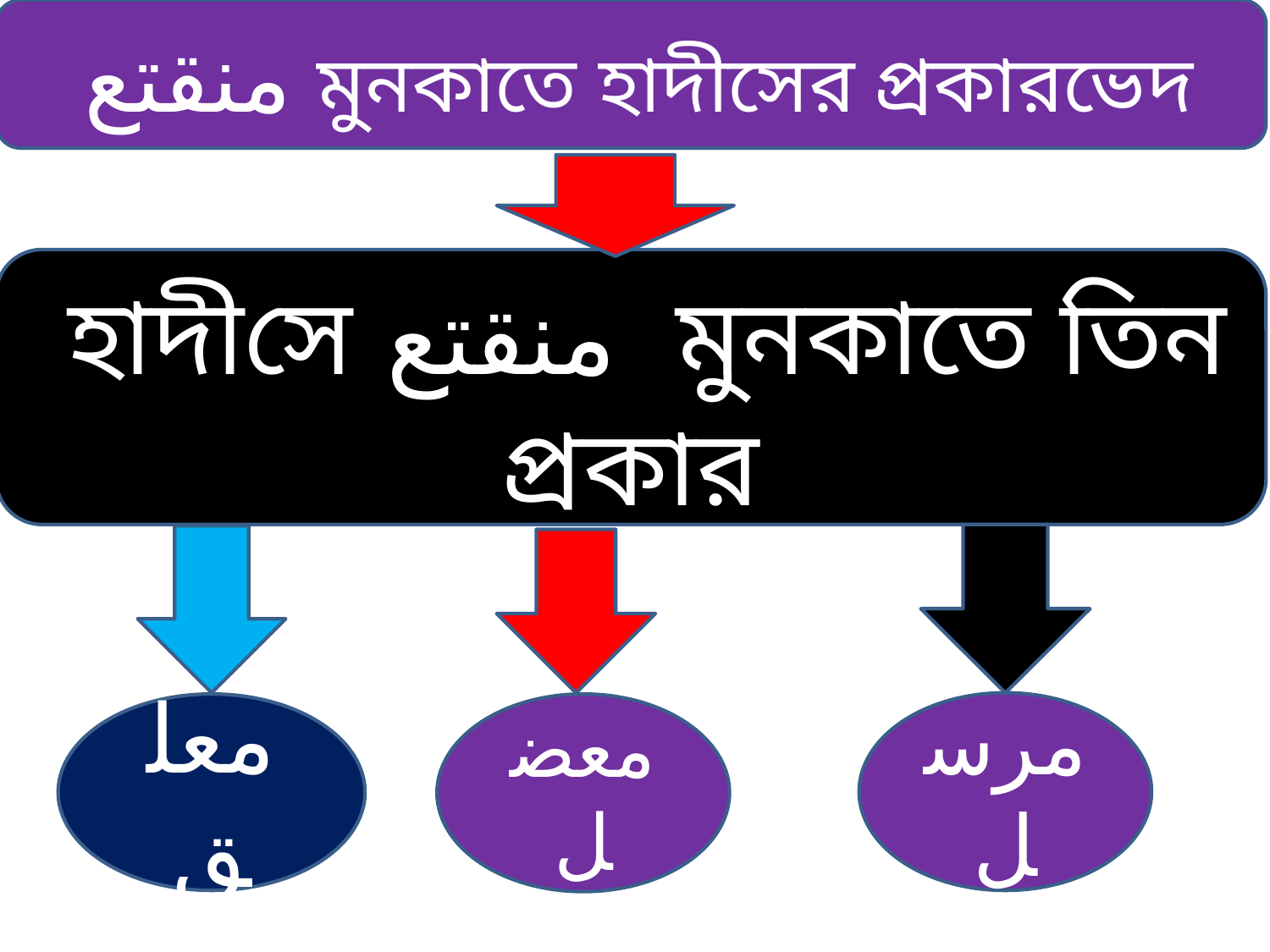

منقتع মুনকাতে হাদীসের প্রকারভেদ

 হাদীসে منقتع  মুনকাতে তিন প্রকার

مرسل
معلّق
معضل